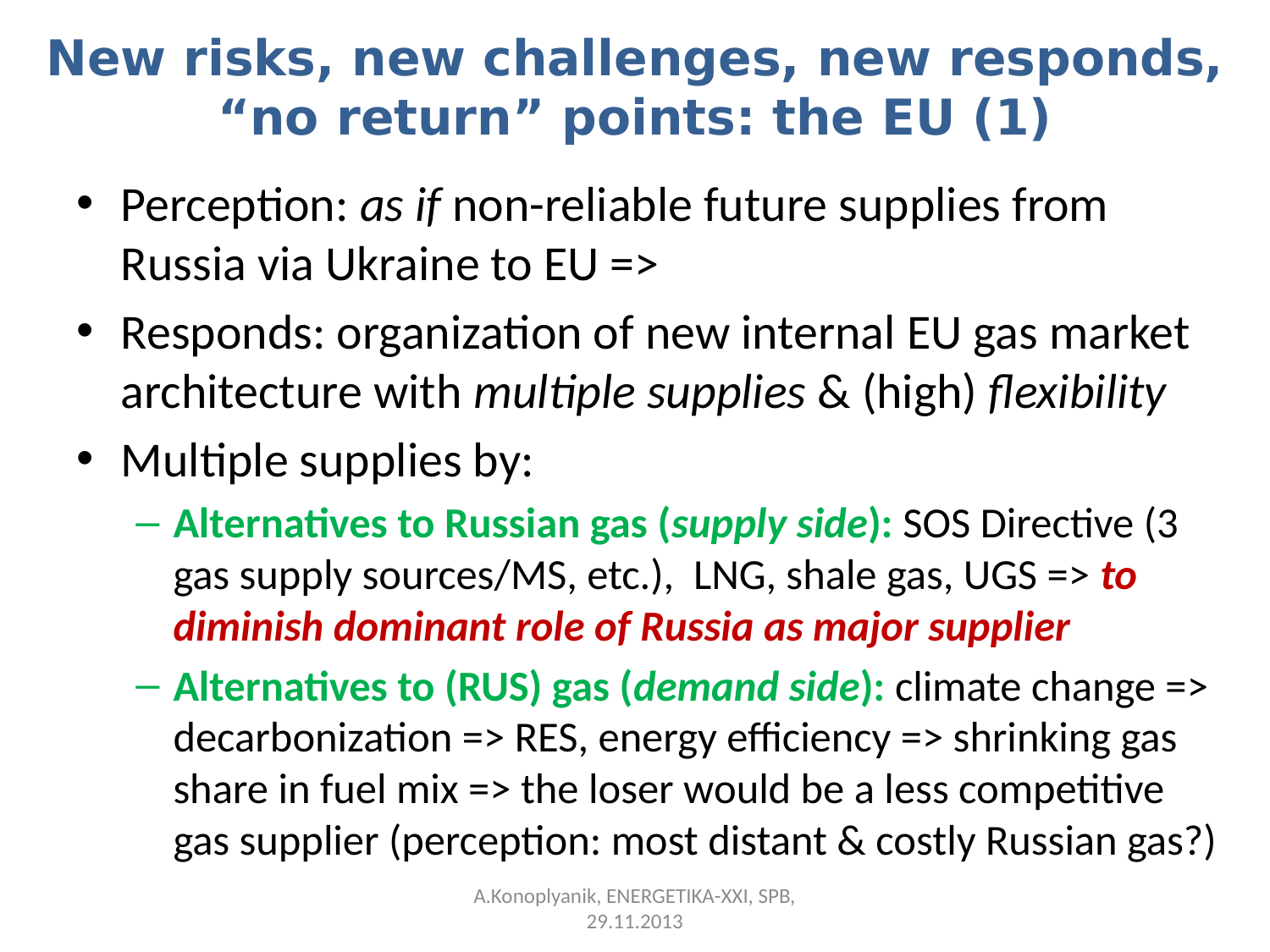

# New risks, new challenges, new responds, “no return” points: the EU (1)
Perception: as if non-reliable future supplies from Russia via Ukraine to EU =>
Responds: organization of new internal EU gas market architecture with multiple supplies & (high) flexibility
Multiple supplies by:
Alternatives to Russian gas (supply side): SOS Directive (3 gas supply sources/MS, etc.),  LNG, shale gas, UGS => to diminish dominant role of Russia as major supplier
Alternatives to (RUS) gas (demand side): climate change => decarbonization => RES, energy efficiency => shrinking gas share in fuel mix => the loser would be a less competitive gas supplier (perception: most distant & costly Russian gas?)

A.Konoplyanik, ENERGETIKA-XXI, SPB, 29.11.2013